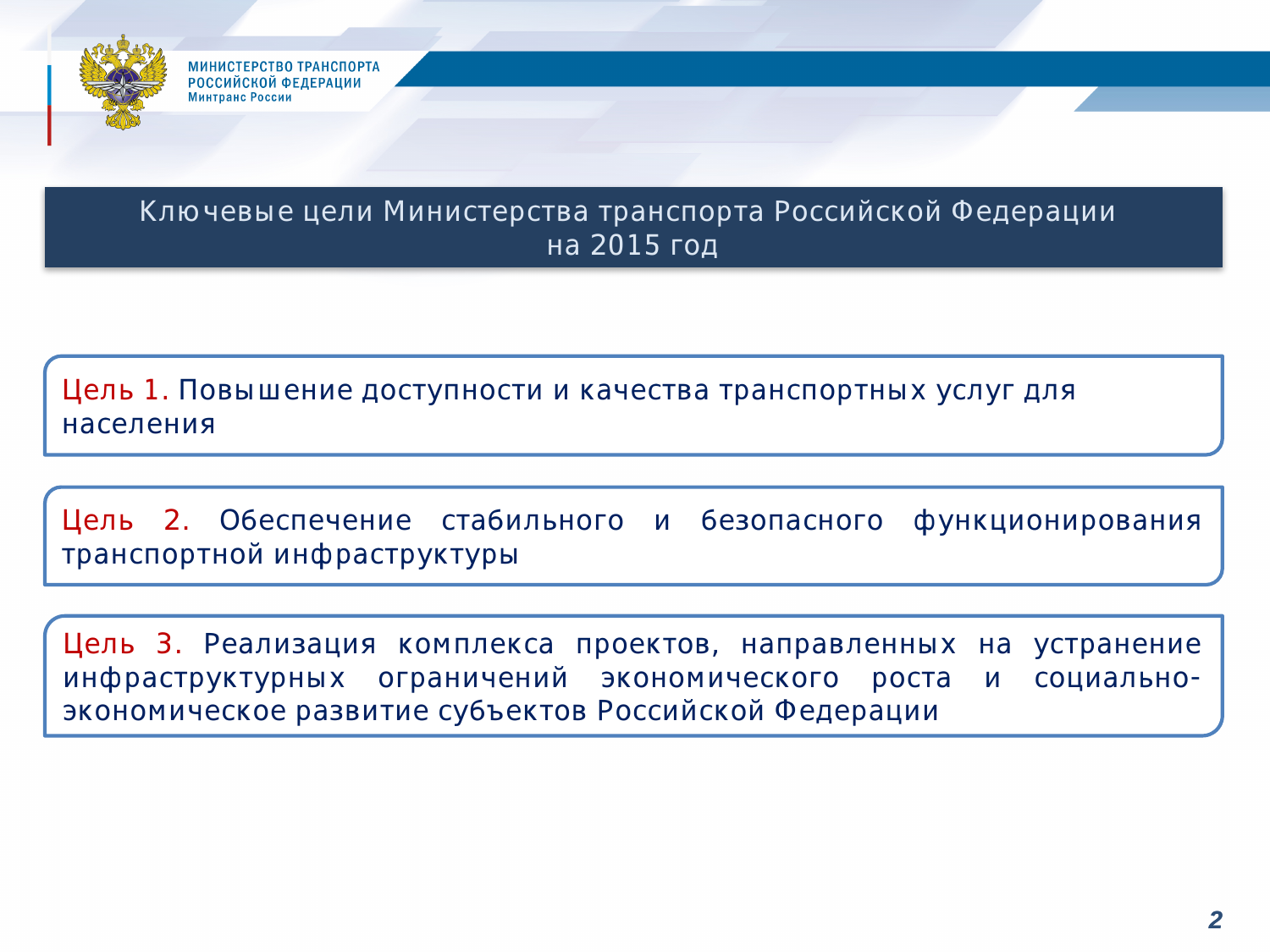

Ключевые цели Министерства транспорта Российской Федерации
на 2015 год
Цель 1. Повышение доступности и качества транспортных услуг для населения
Цель 2. Обеспечение стабильного и безопасного функционирования транспортной инфраструктуры

Цель 3. Реализация комплекса проектов, направленных на устранение инфраструктурных ограничений экономического роста и социально-экономическое развитие субъектов Российской Федерации